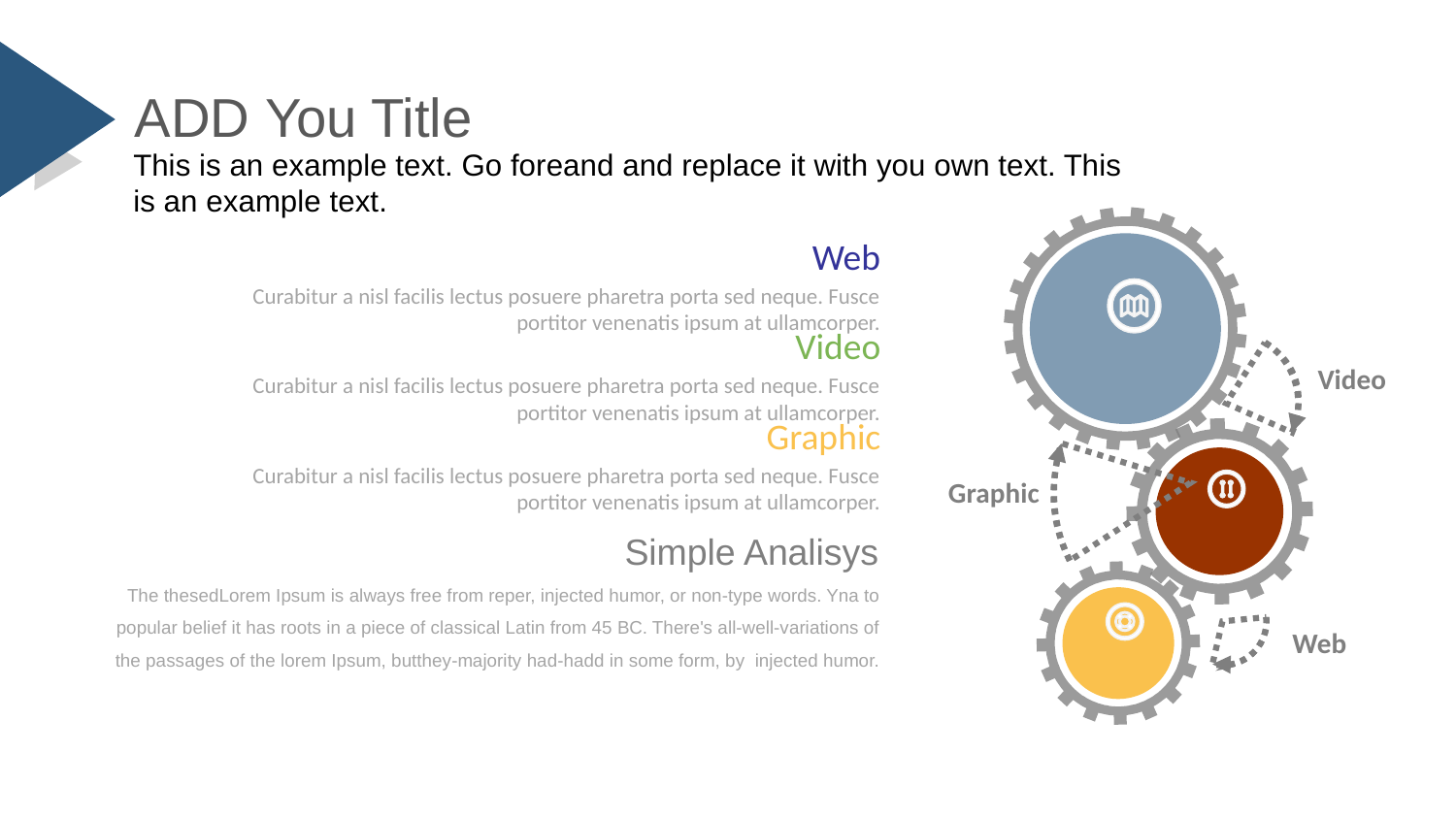

ADD You Title

This is an example text. Go foreand and replace it with you own text. This is an example text.

Web
Curabitur a nisl facilis lectus posuere pharetra porta sed neque. Fusce portitor venenatis ipsum at ullamcorper.

Video
Curabitur a nisl facilis lectus posuere pharetra porta sed neque. Fusce portitor venenatis ipsum at ullamcorper.

Video
Graphic
Curabitur a nisl facilis lectus posuere pharetra porta sed neque. Fusce portitor venenatis ipsum at ullamcorper.

Graphic

Simple Analisys
The thesedLorem Ipsum is always free from reper, injected humor, or non-type words. Yna to popular belief it has roots in a piece of classical Latin from 45 BC. There's all-well-variations of the passages of the lorem Ipsum, butthey-majority had-hadd in some form, by  injected humor.

Web